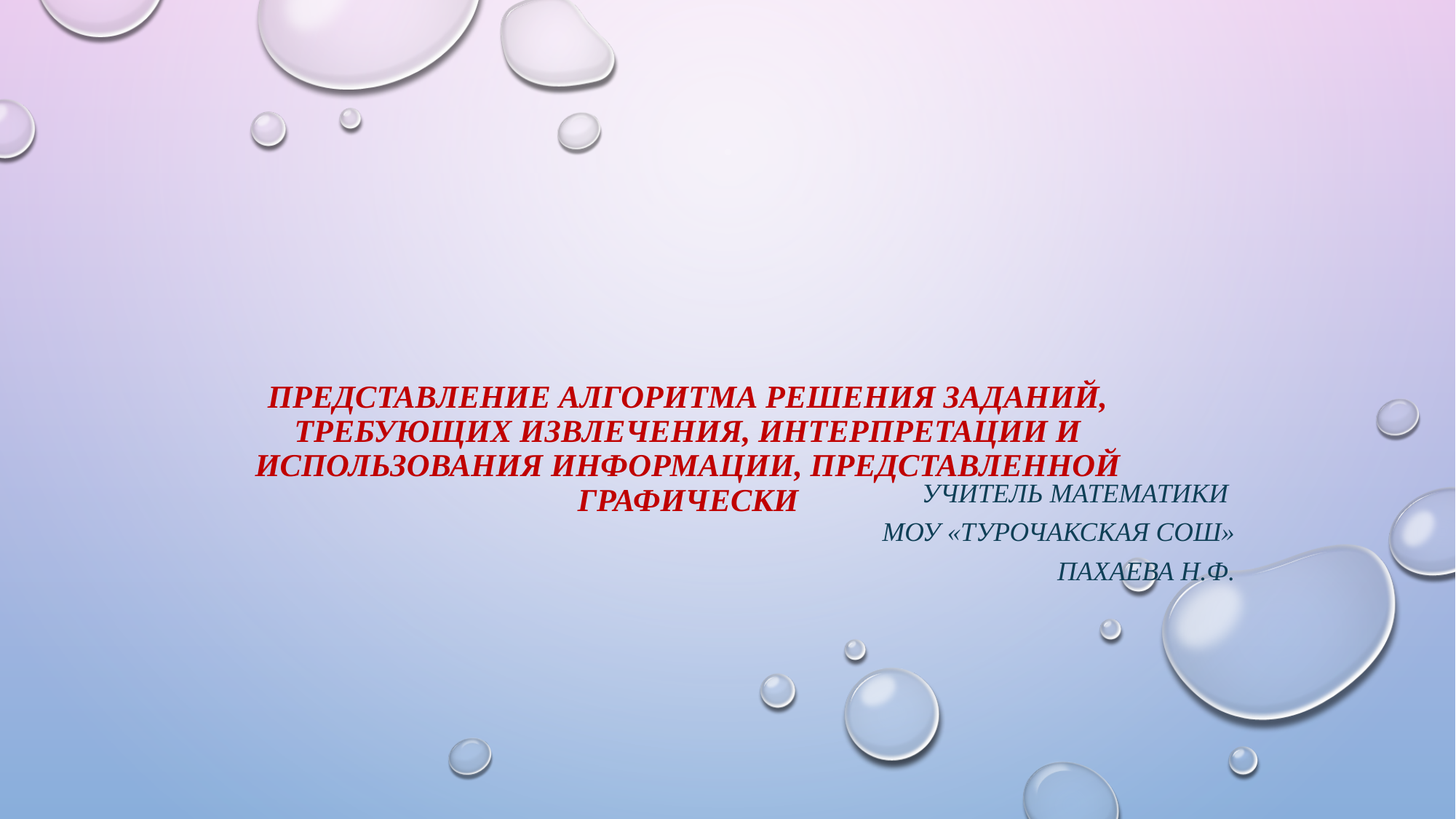

# Представление алгоритма решения заданий, требующих извлечения, интерпретации и использования информации, представленной графически
учитель математики
МОУ «Турочакская СОШ»
Пахаева Н.Ф.